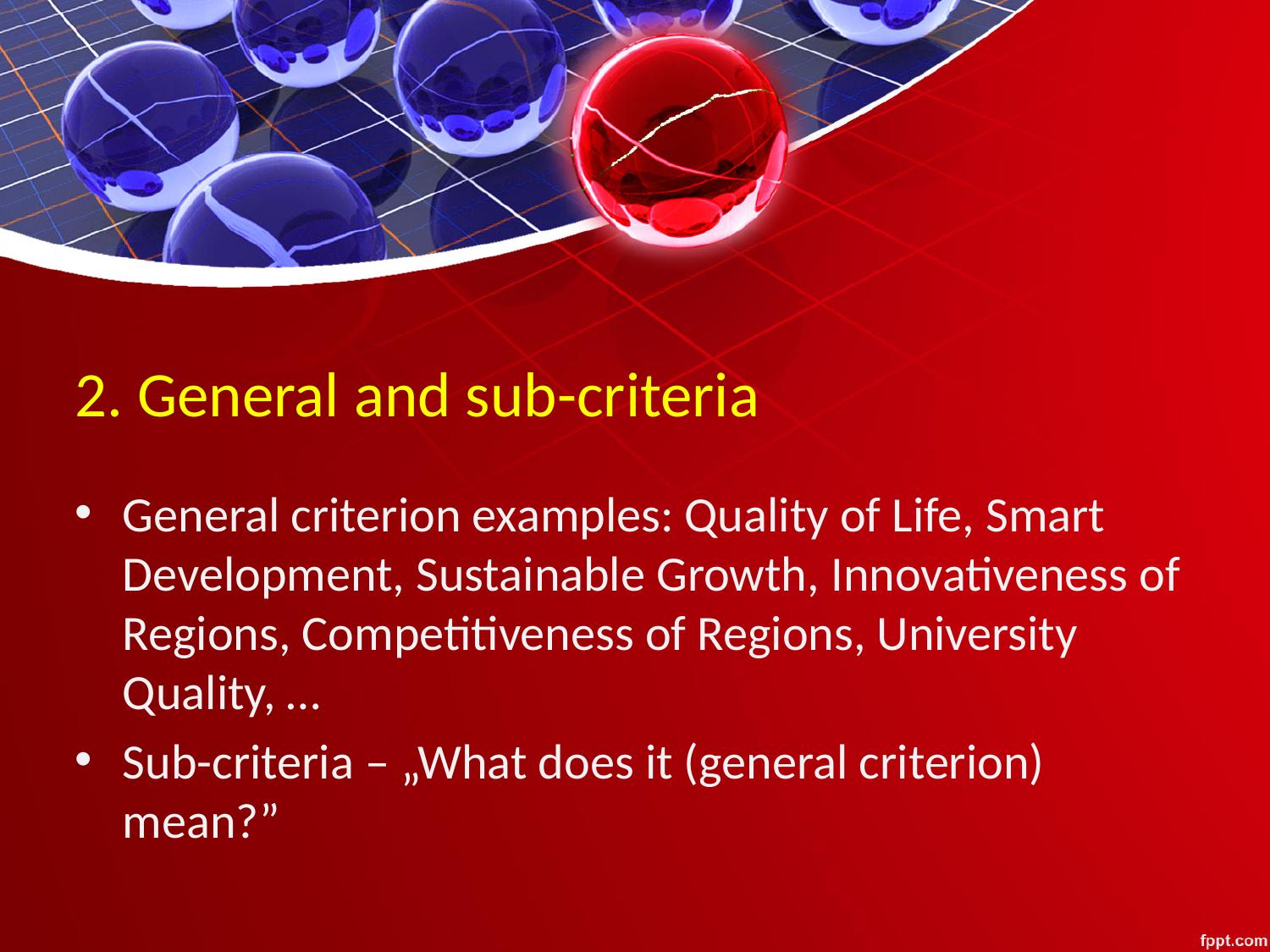

# 2. General and sub-criteria
General criterion examples: Quality of Life, Smart Development, Sustainable Growth, Innovativeness of Regions, Competitiveness of Regions, University Quality, …
Sub-criteria – „What does it (general criterion) mean?”